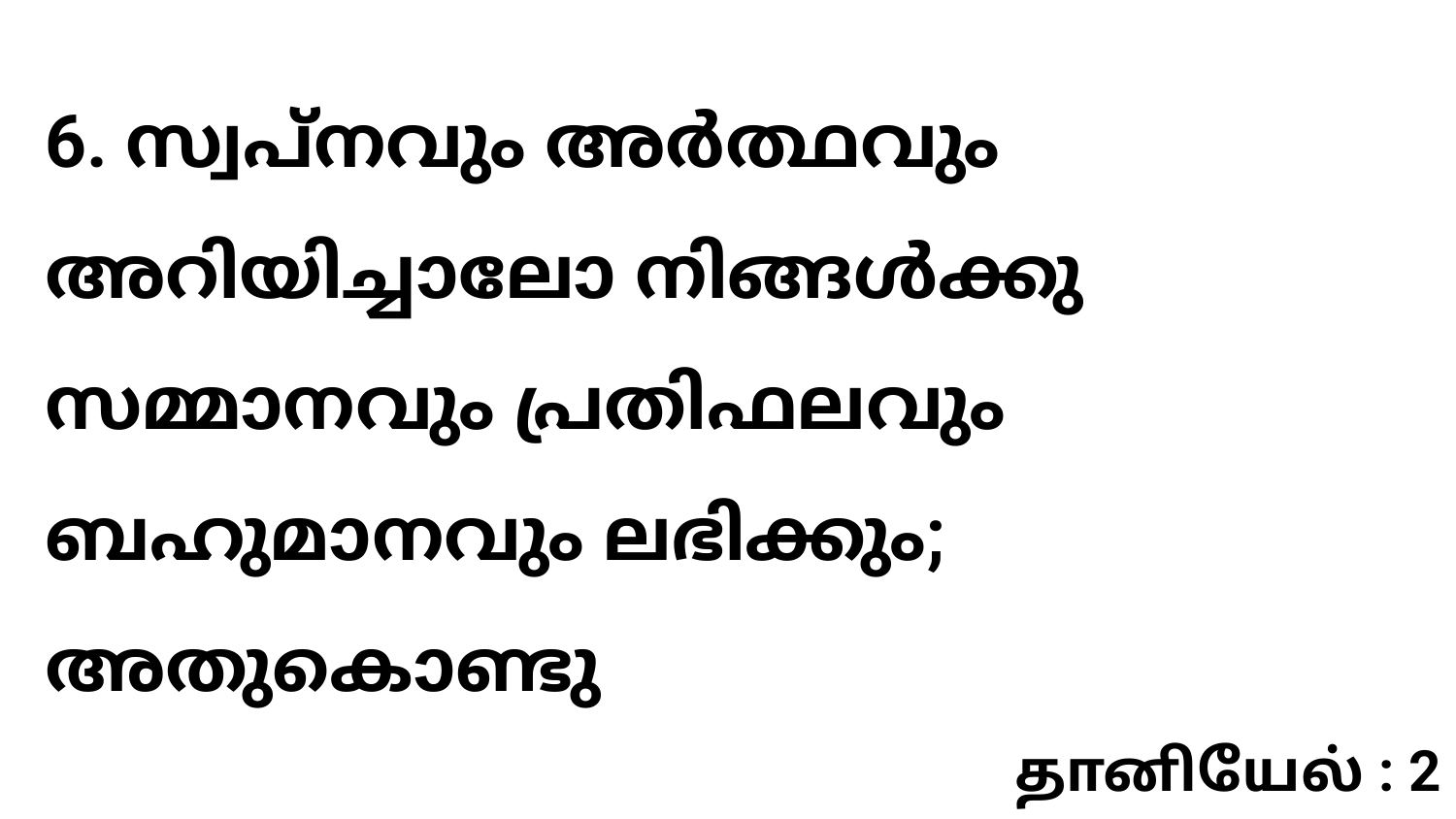

6. സ്വപ്നവും അർത്ഥവും അറിയിച്ചാലോ നിങ്ങൾക്കു സമ്മാനവും പ്രതിഫലവും ബഹുമാനവും ലഭിക്കും; അതുകൊണ്ടു
தானியேல் : 2